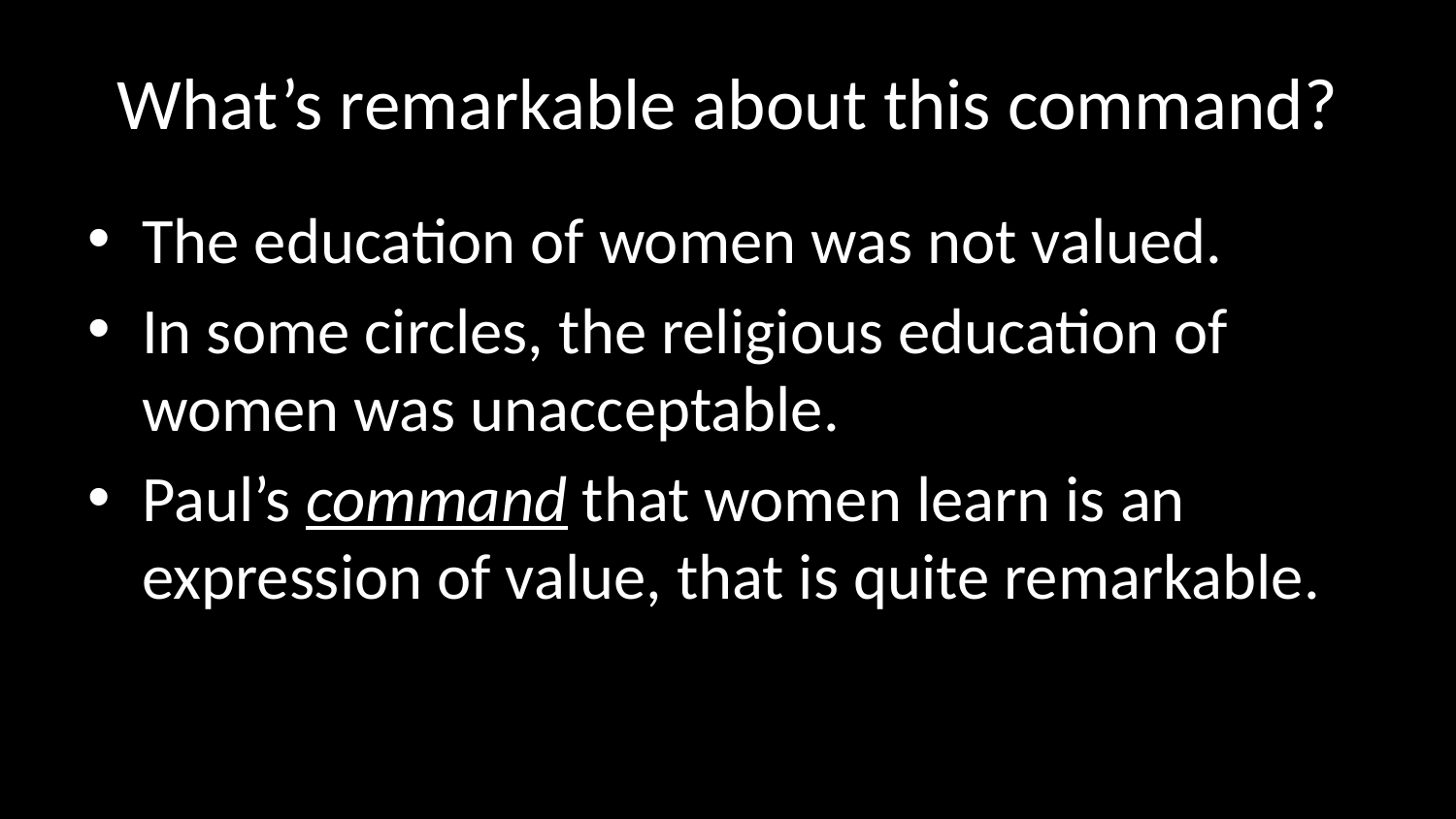

# What’s remarkable about this command?
The education of women was not valued.
In some circles, the religious education of women was unacceptable.
Paul’s command that women learn is an expression of value, that is quite remarkable.